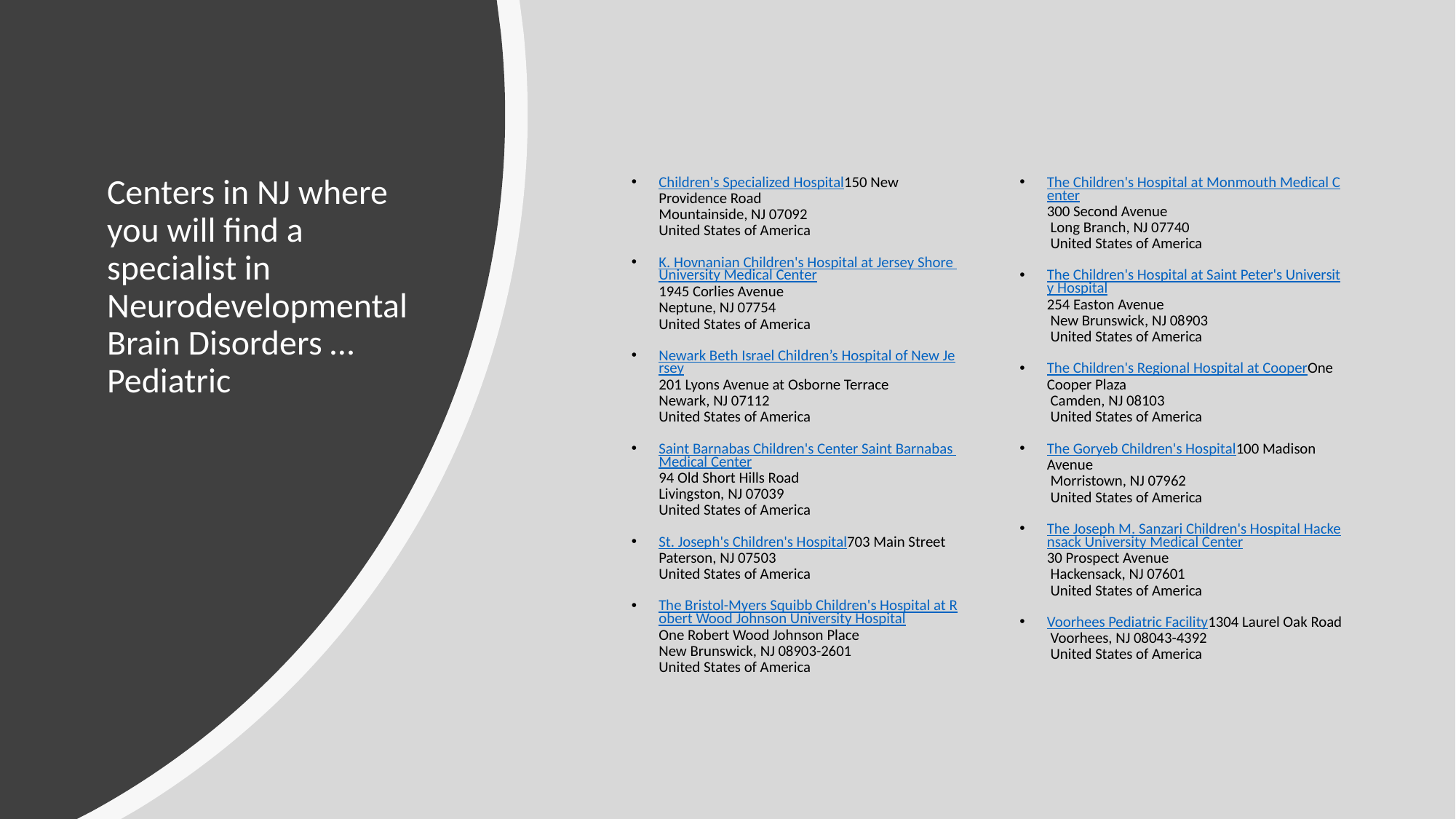

# Centers in NJ where you will find a specialist in Neurodevelopmental Brain Disorders …Pediatric
Children's Specialized Hospital150 New Providence Road 
Mountainside, NJ 07092 
United States of America
K. Hovnanian Children's Hospital at Jersey Shore University Medical Center1945 Corlies Avenue 
Neptune, NJ 07754 
United States of America
Newark Beth Israel Children’s Hospital of New Jersey201 Lyons Avenue at Osborne Terrace 
Newark, NJ 07112 
United States of America
Saint Barnabas Children's Center Saint Barnabas Medical Center94 Old Short Hills Road 
Livingston, NJ 07039 
United States of America
St. Joseph's Children's Hospital703 Main Street 
Paterson, NJ 07503 
United States of America
The Bristol-Myers Squibb Children's Hospital at Robert Wood Johnson University HospitalOne Robert Wood Johnson Place 
New Brunswick, NJ 08903-2601 
United States of America

The Children's Hospital at Monmouth Medical Center300 Second Avenue 
 Long Branch, NJ 07740 
 United States of America
The Children's Hospital at Saint Peter's University Hospital254 Easton Avenue 
 New Brunswick, NJ 08903 
 United States of America
The Children's Regional Hospital at CooperOne Cooper Plaza 
 Camden, NJ 08103 
 United States of America
The Goryeb Children's Hospital100 Madison Avenue 
 Morristown, NJ 07962 
 United States of America
The Joseph M. Sanzari Children's Hospital Hackensack University Medical Center30 Prospect Avenue 
 Hackensack, NJ 07601 
 United States of America
Voorhees Pediatric Facility1304 Laurel Oak Road 
 Voorhees, NJ 08043-4392 
 United States of America